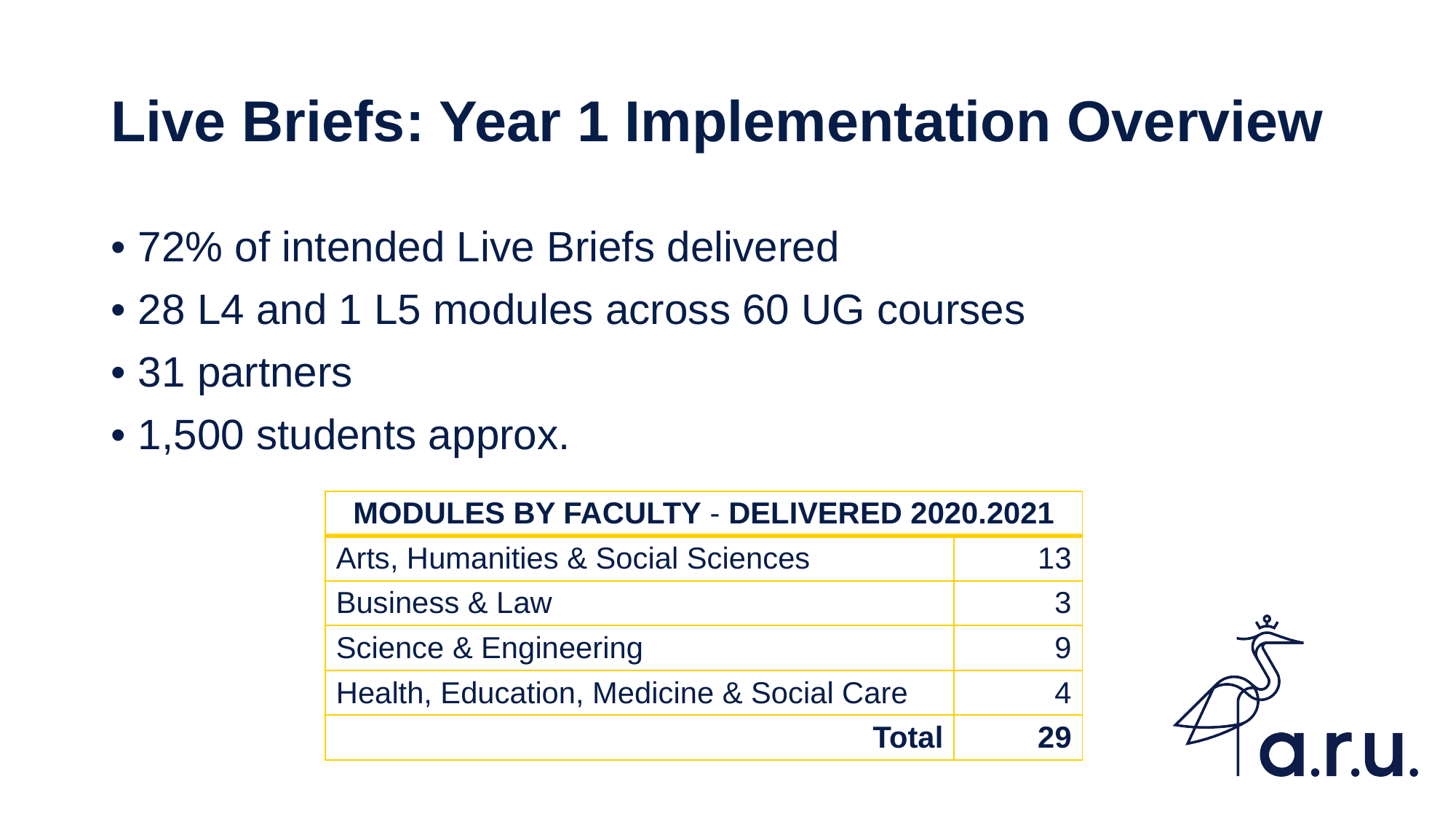

# Live Briefs: Year 1 Implementation Overview
72% of intended Live Briefs delivered
28 L4 and 1 L5 modules across 60 UG courses
31 partners
1,500 students approx.

| MODULES BY FACULTY - DELIVERED 2020.2021 |  |
| --- | --- |
| Arts, Humanities & Social Sciences | 13 |
| Business & Law | 3 |
| Science & Engineering | 9 |
| Health, Education, Medicine & Social Care | 4 |
| Total | 29 |